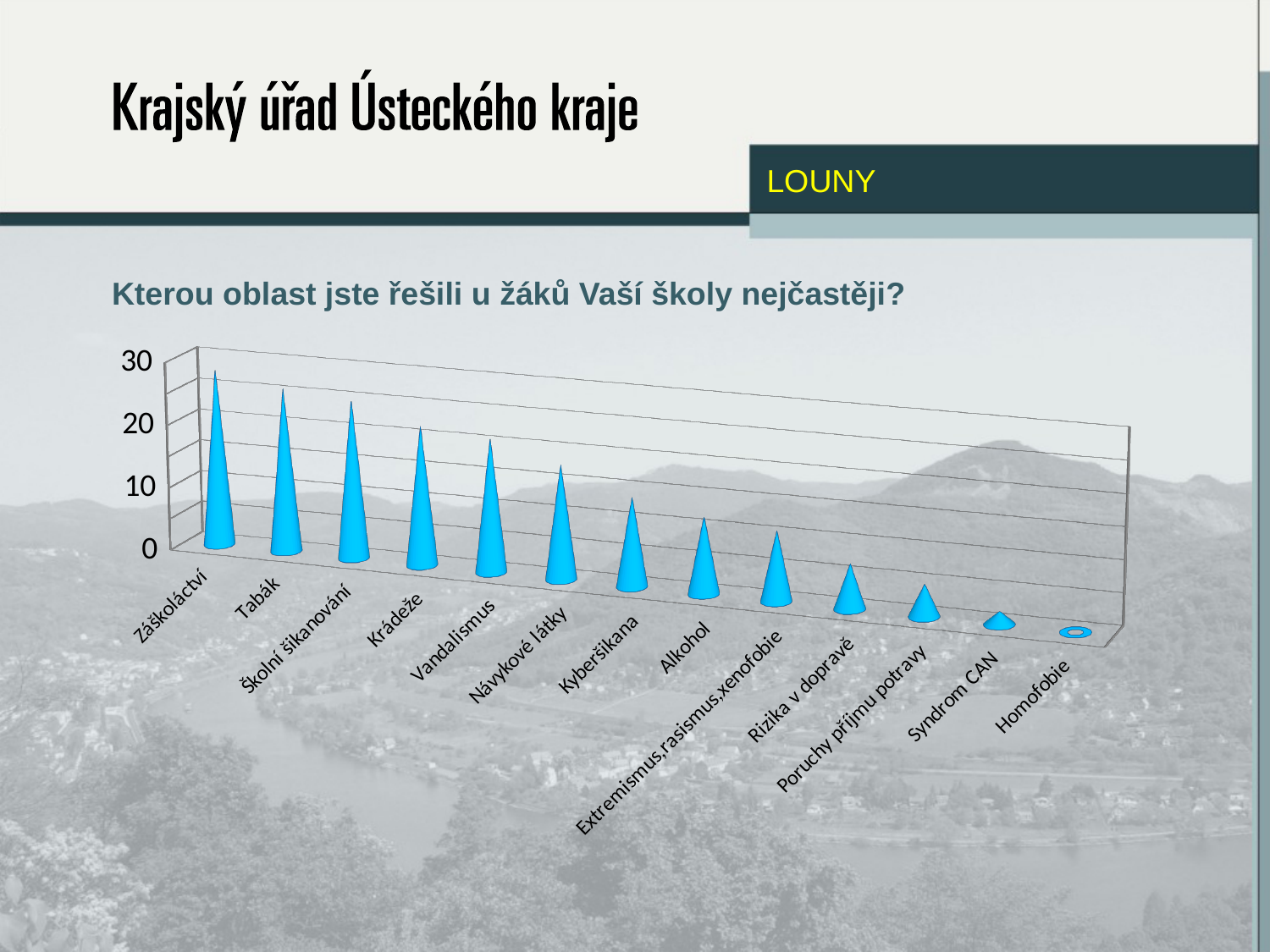

LOUNY
# Kterou oblast jste řešili u žáků Vaší školy nejčastěji?

[unsupported chart]